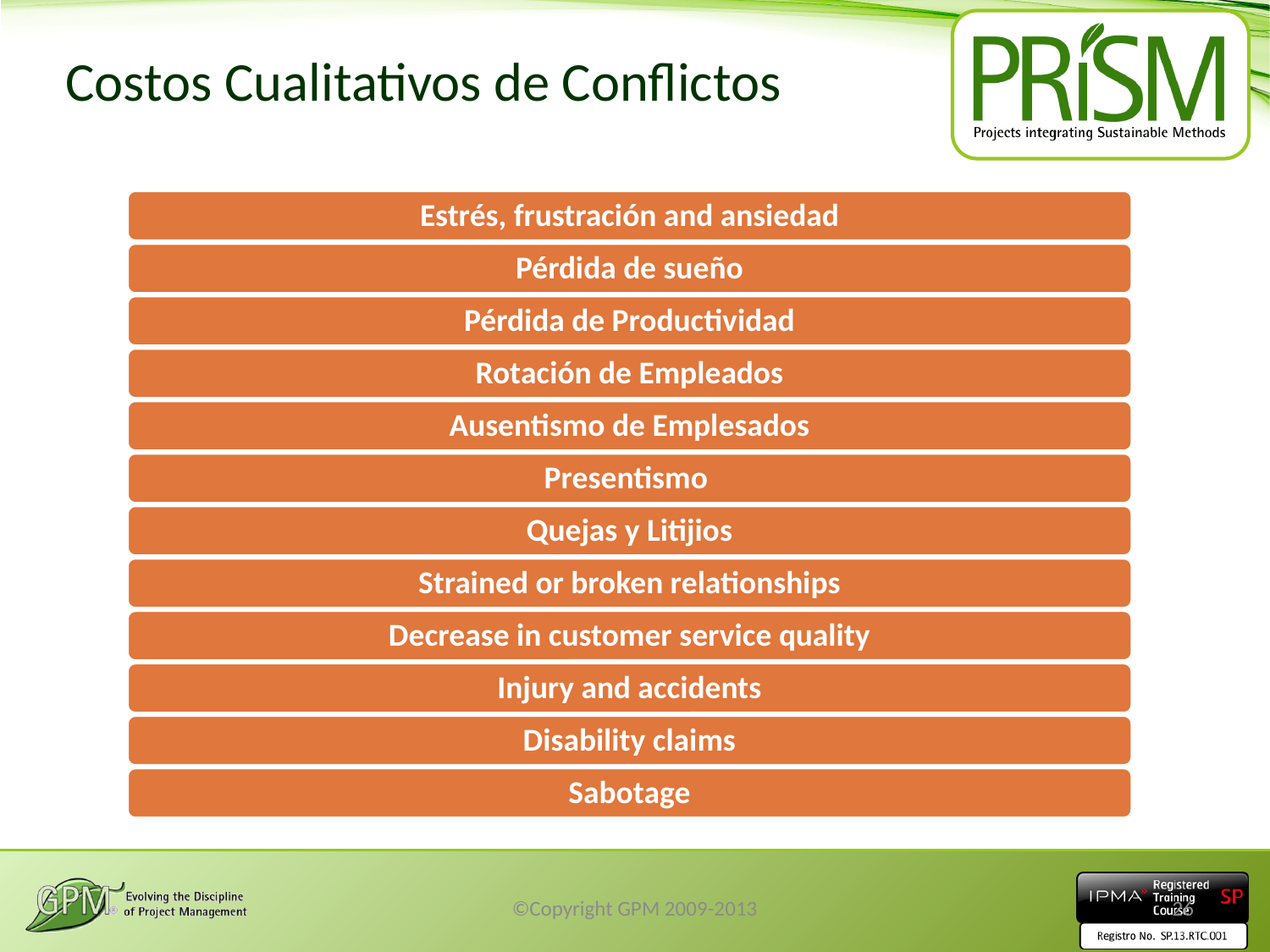

# Costos Cualitativos de Conflictos

Estrés, frustración and ansiedad
Pérdida de sueño
Pérdida de Productividad
Rotación de Empleados
Ausentismo de Emplesados
Presentismo
Quejas y Litijios
Strained or broken relationships
Decrease in customer service quality
Injury and accidents
Disability claims
Sabotage
©Copyright GPM 2009-2013
26